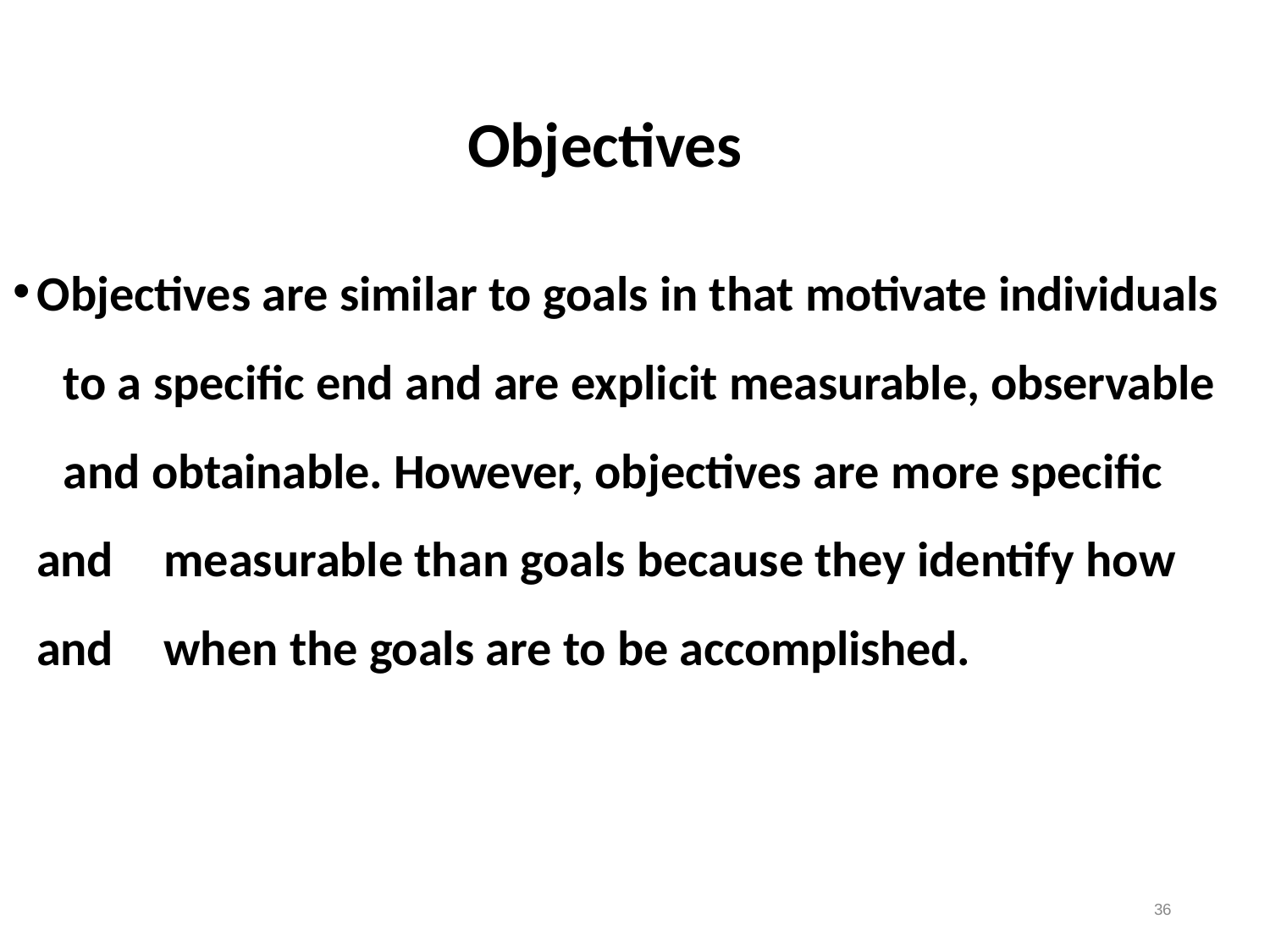

# Objectives
Objectives are similar to goals in that motivate individuals 	to a specific end and are explicit measurable, observable 	and obtainable. However, objectives are more specific and 	measurable than goals because they identify how and 	when the goals are to be accomplished.
36